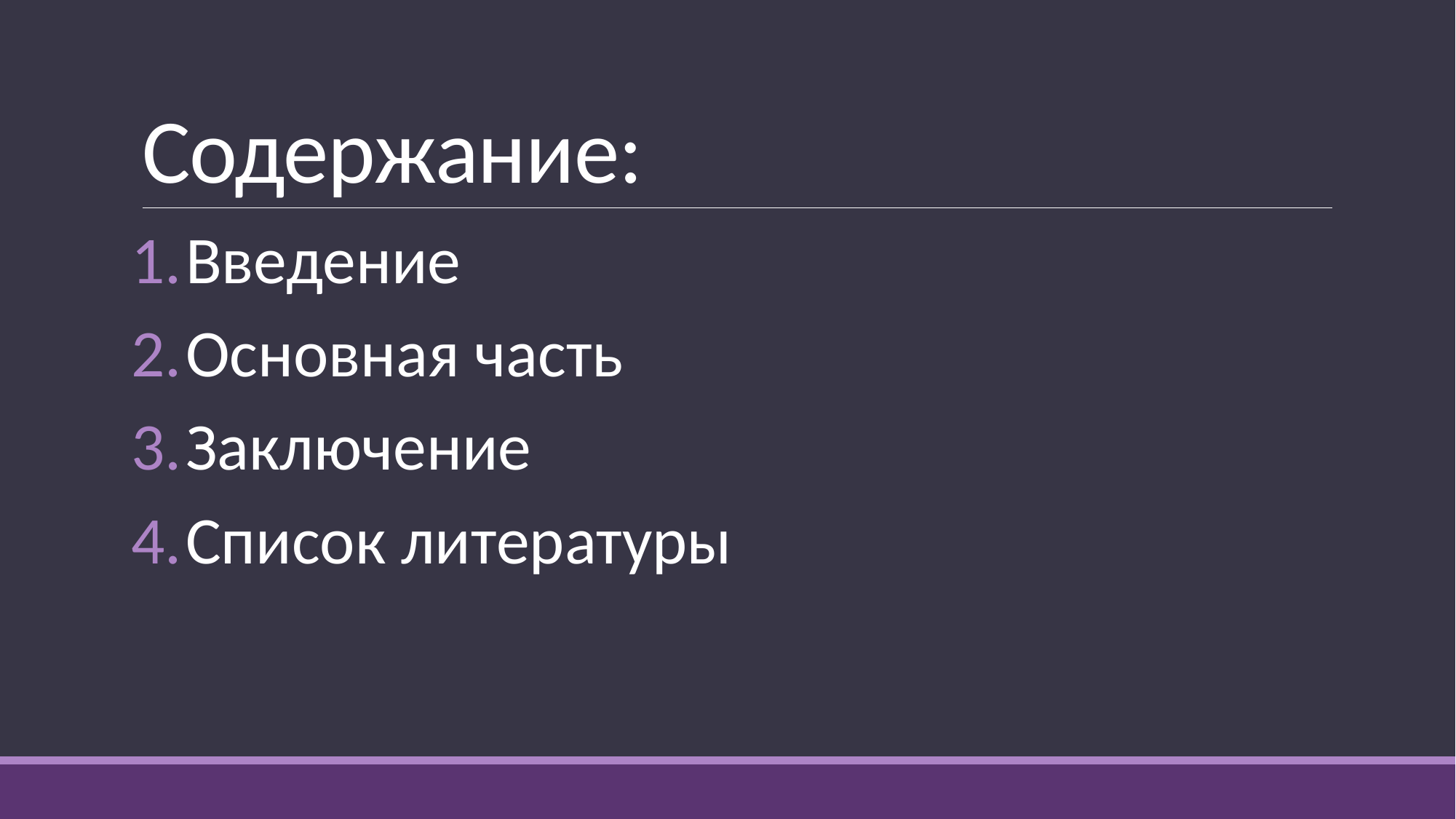

# Содержание:
Введение
Основная часть
Заключение
Список литературы